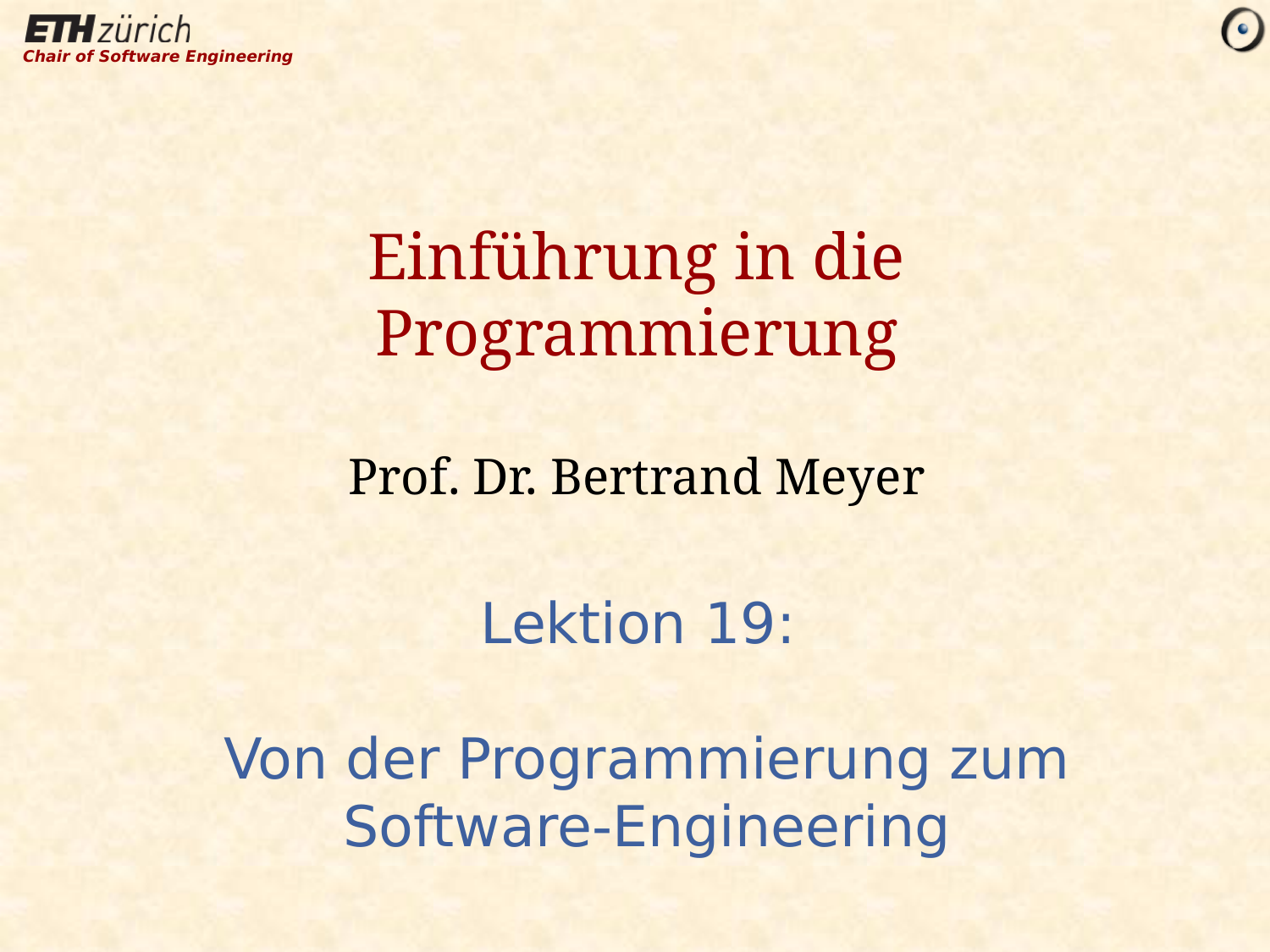

# Einführung in die Programmierung Prof. Dr. Bertrand Meyer
Lektion 19:
Von der Programmierung zum Software-Engineering